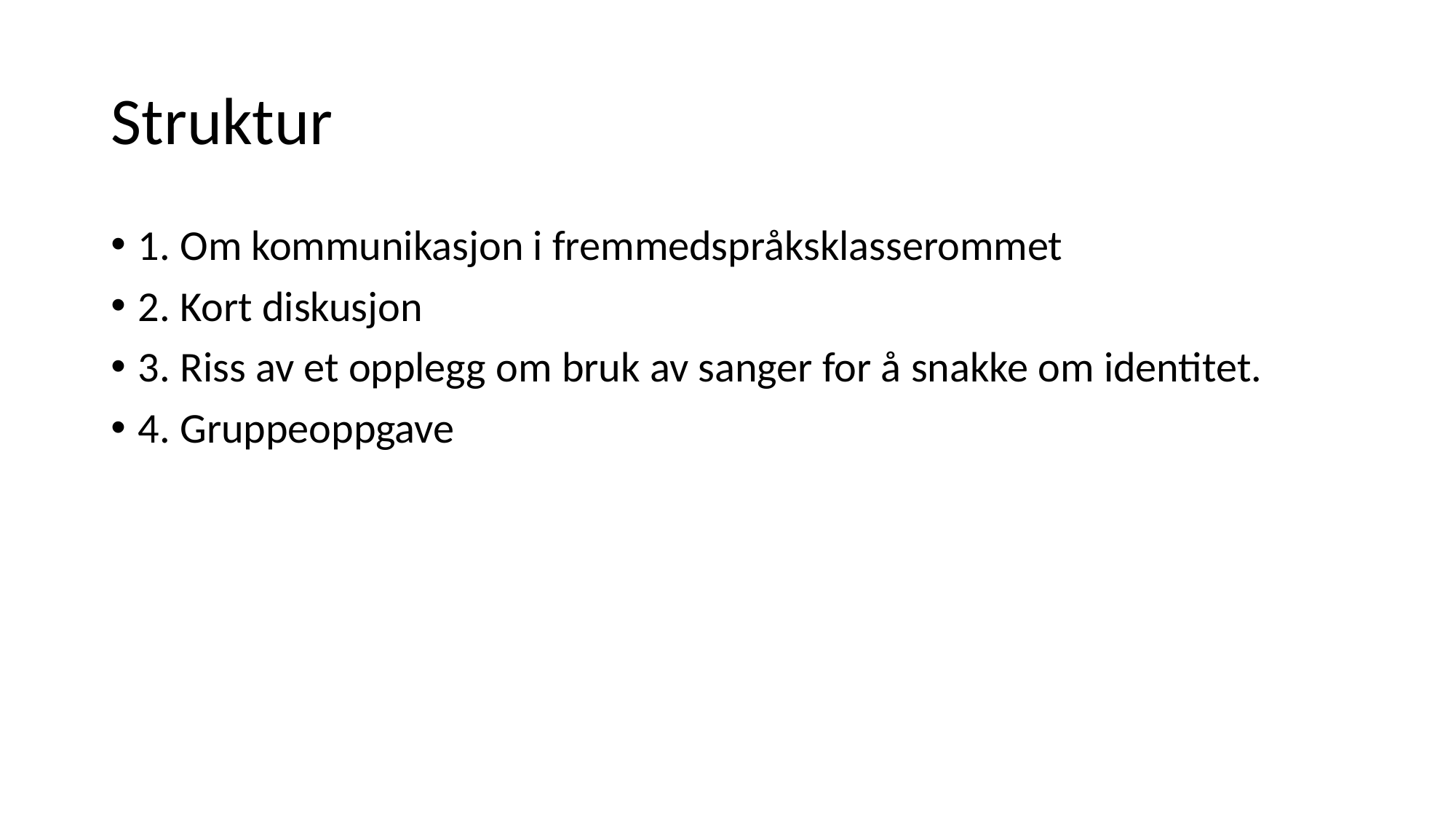

# Struktur
1. Om kommunikasjon i fremmedspråksklasserommet
2. Kort diskusjon
3. Riss av et opplegg om bruk av sanger for å snakke om identitet.
4. Gruppeoppgave